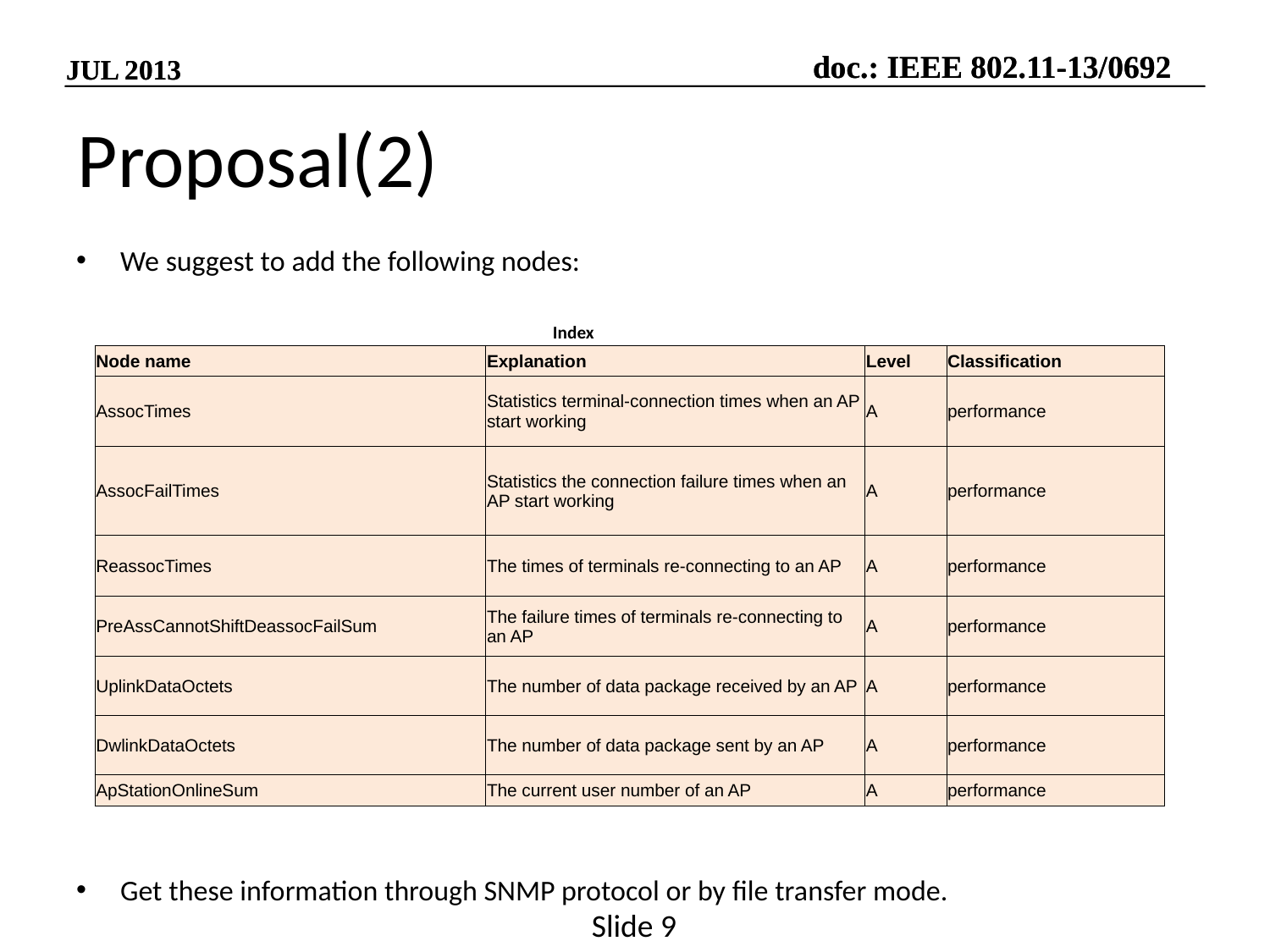

# Proposal(2)
We suggest to add the following nodes:

                Index

Get these information through SNMP protocol or by file transfer mode.

| Node name | Explanation | Level | Classification |
| --- | --- | --- | --- |
| AssocTimes | Statistics terminal-connection times when an AP start working | A | performance |
| AssocFailTimes | Statistics the connection failure times when an AP start working | A | performance |
| ReassocTimes | The times of terminals re-connecting to an AP | A | performance |
| PreAssCannotShiftDeassocFailSum | The failure times of terminals re-connecting to an AP | A | performance |
| UplinkDataOctets | The number of data package received by an AP | A | performance |
| DwlinkDataOctets | The number of data package sent by an AP | A | performance |
| ApStationOnlineSum | The current user number of an AP | A | performance |
Slide 9